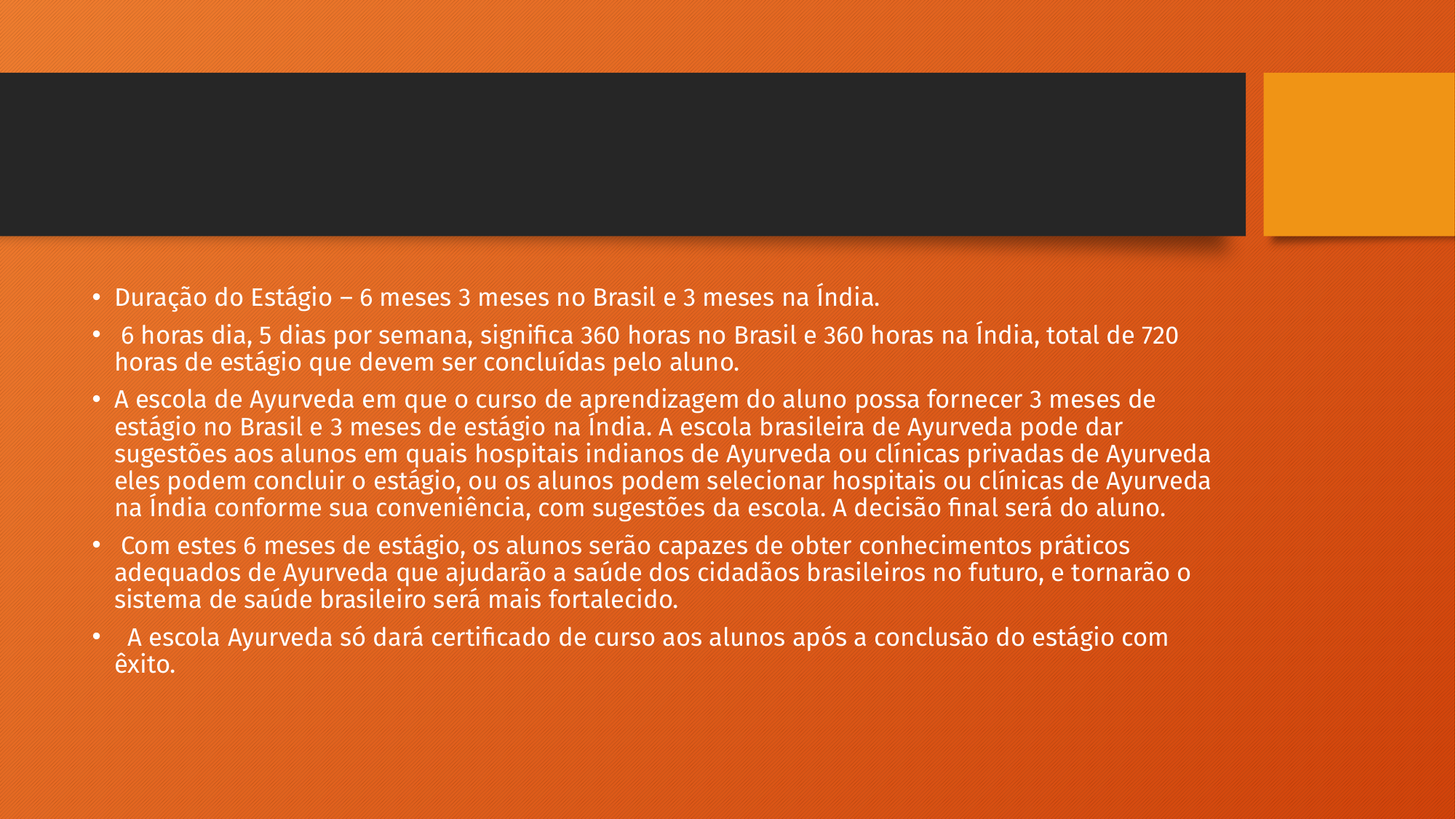

#
Duração do Estágio – 6 meses 3 meses no Brasil e 3 meses na Índia.
 6 horas dia, 5 dias por semana, significa 360 horas no Brasil e 360 horas na Índia, total de 720 horas de estágio que devem ser concluídas pelo aluno.
A escola de Ayurveda em que o curso de aprendizagem do aluno possa fornecer 3 meses de estágio no Brasil e 3 meses de estágio na Índia. A escola brasileira de Ayurveda pode dar sugestões aos alunos em quais hospitais indianos de Ayurveda ou clínicas privadas de Ayurveda eles podem concluir o estágio, ou os alunos podem selecionar hospitais ou clínicas de Ayurveda na Índia conforme sua conveniência, com sugestões da escola. A decisão final será do aluno.
 Com estes 6 meses de estágio, os alunos serão capazes de obter conhecimentos práticos adequados de Ayurveda que ajudarão a saúde dos cidadãos brasileiros no futuro, e tornarão o sistema de saúde brasileiro será mais fortalecido.
  A escola Ayurveda só dará certificado de curso aos alunos após a conclusão do estágio com êxito.